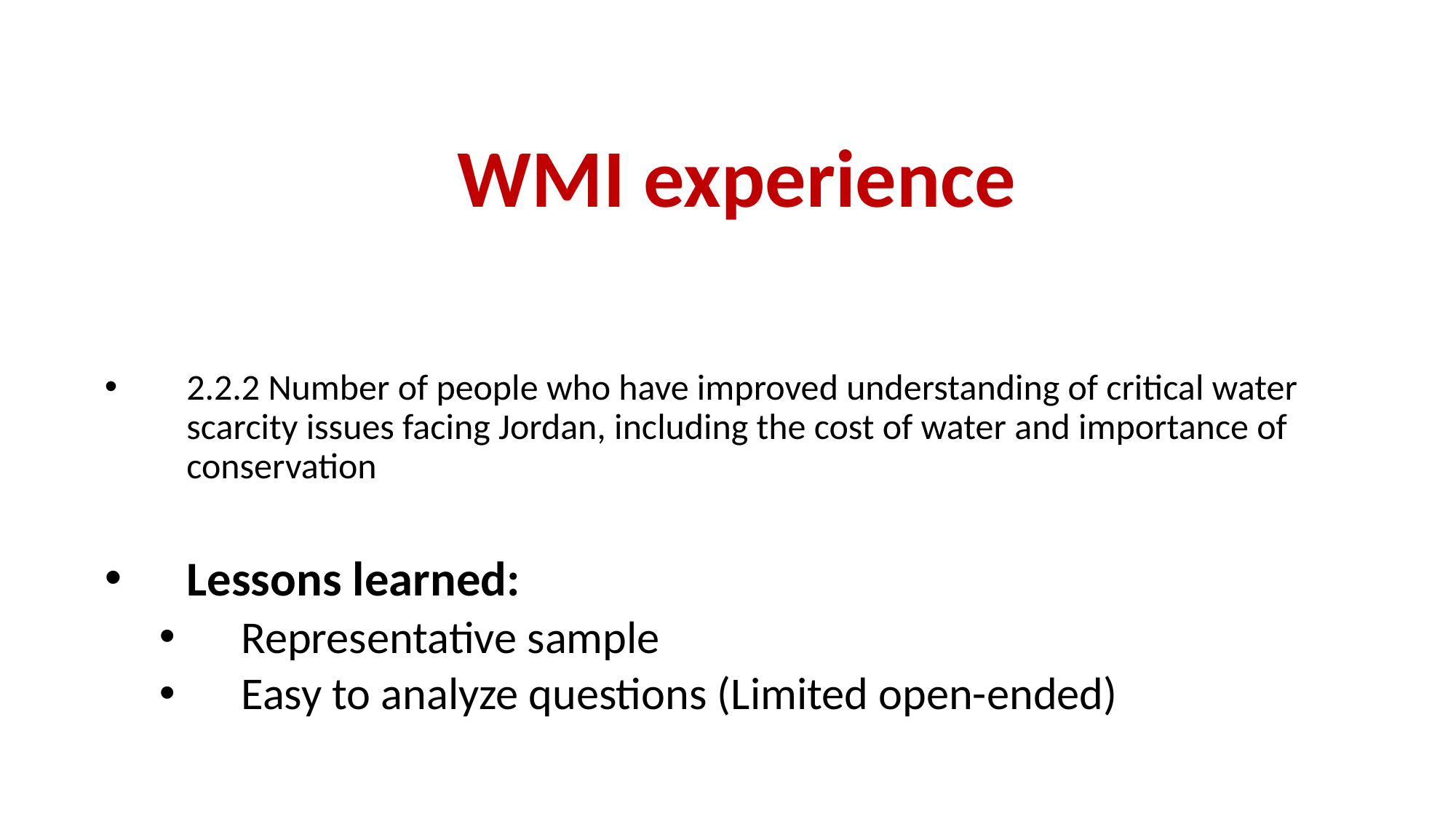

WMI experience

2.2.2 Number of people who have improved understanding of critical water scarcity issues facing Jordan, including the cost of water and importance of conservation

Lessons learned:
Representative sample
Easy to analyze questions (Limited open-ended)